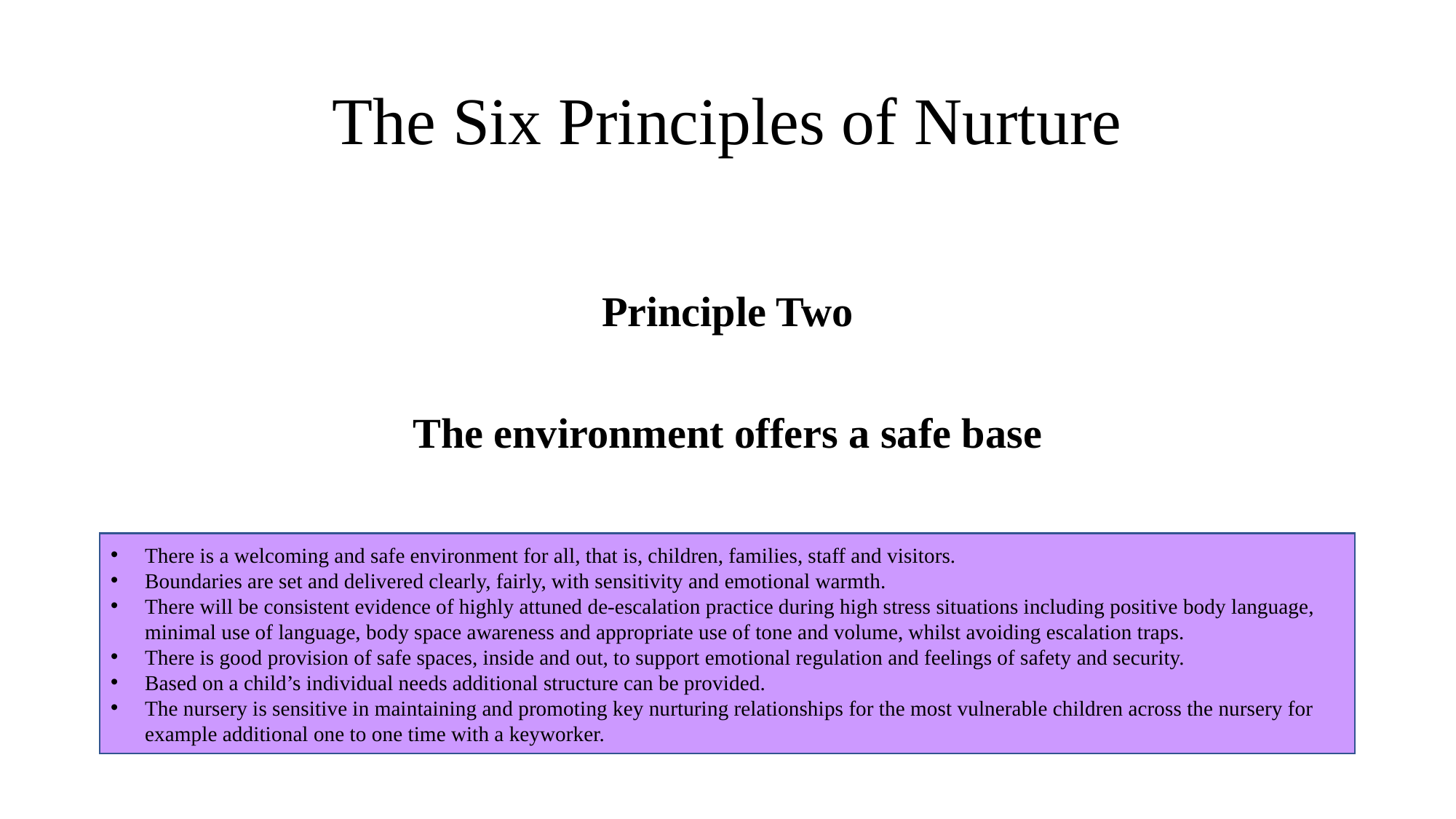

# The Six Principles of Nurture

Principle Two

The environment offers a safe base

There is a welcoming and safe environment for all, that is, children, families, staff and visitors.
Boundaries are set and delivered clearly, fairly, with sensitivity and emotional warmth.
There will be consistent evidence of highly attuned de-escalation practice during high stress situations including positive body language, minimal use of language, body space awareness and appropriate use of tone and volume, whilst avoiding escalation traps.
There is good provision of safe spaces, inside and out, to support emotional regulation and feelings of safety and security.
Based on a child’s individual needs additional structure can be provided.
The nursery is sensitive in maintaining and promoting key nurturing relationships for the most vulnerable children across the nursery for example additional one to one time with a keyworker.